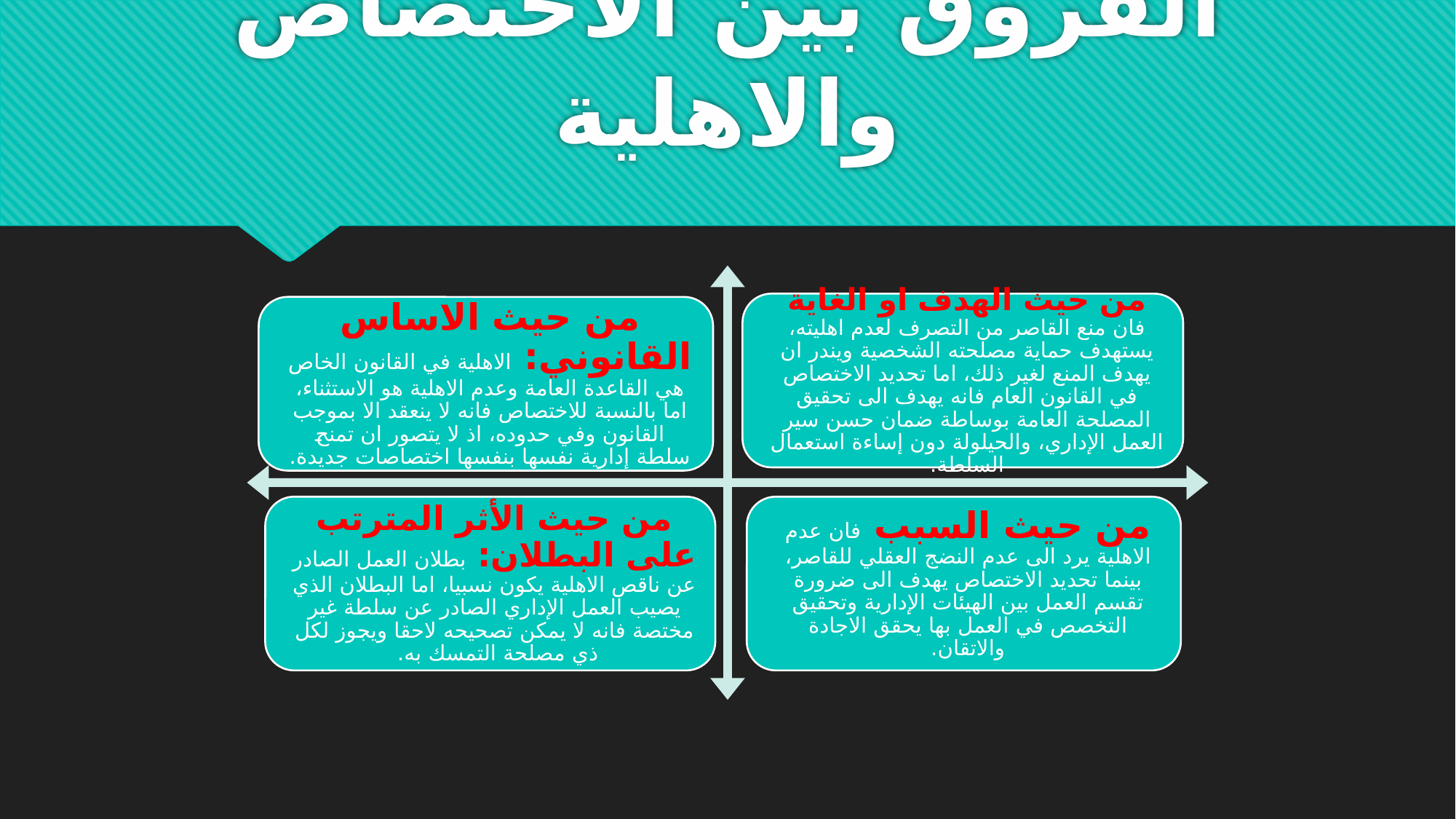

# الفروق بين الاختصاص والاهلية
من حيث الاساس القانوني: الاهلية في القانون الخاص هي القاعدة العامة وعدم الاهلية هو الاستثناء، اما بالنسبة للاختصاص فانه لا ينعقد الا بموجب القانون وفي حدوده، اذ لا يتصور ان تمنح سلطة إدارية نفسها بنفسها اختصاصات جديدة.
من حيث الهدف او الغاية فان منع القاصر من التصرف لعدم اهليته، يستهدف حماية مصلحته الشخصية ويندر ان يهدف المنع لغير ذلك، اما تحديد الاختصاص في القانون العام فانه يهدف الى تحقيق المصلحة العامة بوساطة ضمان حسن سير العمل الإداري، والحيلولة دون إساءة استعمال السلطة.
من حيث الأثر المترتب على البطلان: بطلان العمل الصادر عن ناقص الاهلية يكون نسبيا، اما البطلان الذي يصيب العمل الإداري الصادر عن سلطة غير مختصة فانه لا يمكن تصحيحه لاحقا ويجوز لكل ذي مصلحة التمسك به.
من حيث السبب فان عدم الاهلية يرد الى عدم النضج العقلي للقاصر، بينما تحديد الاختصاص يهدف الى ضرورة تقسم العمل بين الهيئات الإدارية وتحقيق التخصص في العمل بها يحقق الاجادة والاتقان.